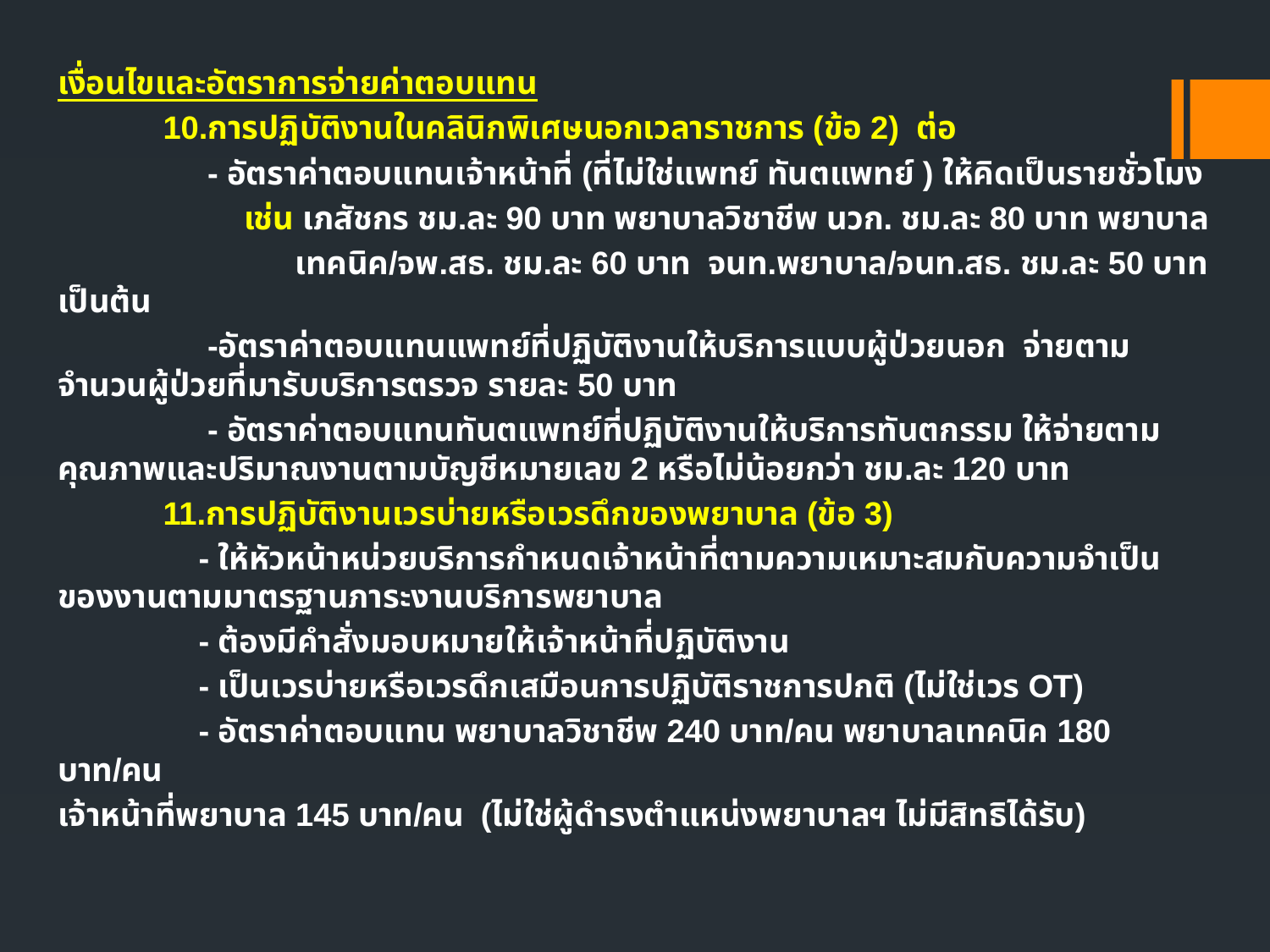

เงื่อนไขและอัตราการจ่ายค่าตอบแทน
	10.การปฏิบัติงานในคลินิกพิเศษนอกเวลาราชการ (ข้อ 2)  ต่อ
	     - อัตราค่าตอบแทนเจ้าหน้าที่ (ที่ไม่ใช่แพทย์ ทันตแพทย์ ) ให้คิดเป็นรายชั่วโมง
                      เช่น เภสัชกร ชม.ละ 90 บาท พยาบาลวิชาชีพ นวก. ชม.ละ 80 บาท พยาบาล
                            เทคนิค/จพ.สธ. ชม.ละ 60 บาท  จนท.พยาบาล/จนท.สธ. ชม.ละ 50 บาท เป็นต้น
	     -อัตราค่าตอบแทนแพทย์ที่ปฏิบัติงานให้บริการแบบผู้ป่วยนอก  จ่ายตามจำนวนผู้ป่วยที่มารับบริการตรวจ รายละ 50 บาท
	     - อัตราค่าตอบแทนทันตแพทย์ที่ปฏิบัติงานให้บริการทันตกรรม ให้จ่ายตามคุณภาพและปริมาณงานตามบัญชีหมายเลข 2 หรือไม่น้อยกว่า ชม.ละ 120 บาท
	11.การปฏิบัติงานเวรบ่ายหรือเวรดึกของพยาบาล (ข้อ 3)
	    - ให้หัวหน้าหน่วยบริการกำหนดเจ้าหน้าที่ตามความเหมาะสมกับความจำเป็นของงานตามมาตรฐานภาระงานบริการพยาบาล
	    - ต้องมีคำสั่งมอบหมายให้เจ้าหน้าที่ปฏิบัติงาน
	    - เป็นเวรบ่ายหรือเวรดึกเสมือนการปฏิบัติราชการปกติ (ไม่ใช่เวร OT)
	    - อัตราค่าตอบแทน พยาบาลวิชาชีพ 240 บาท/คน พยาบาลเทคนิค 180 บาท/คน
เจ้าหน้าที่พยาบาล 145 บาท/คน  (ไม่ใช่ผู้ดำรงตำแหน่งพยาบาลฯ ไม่มีสิทธิได้รับ)